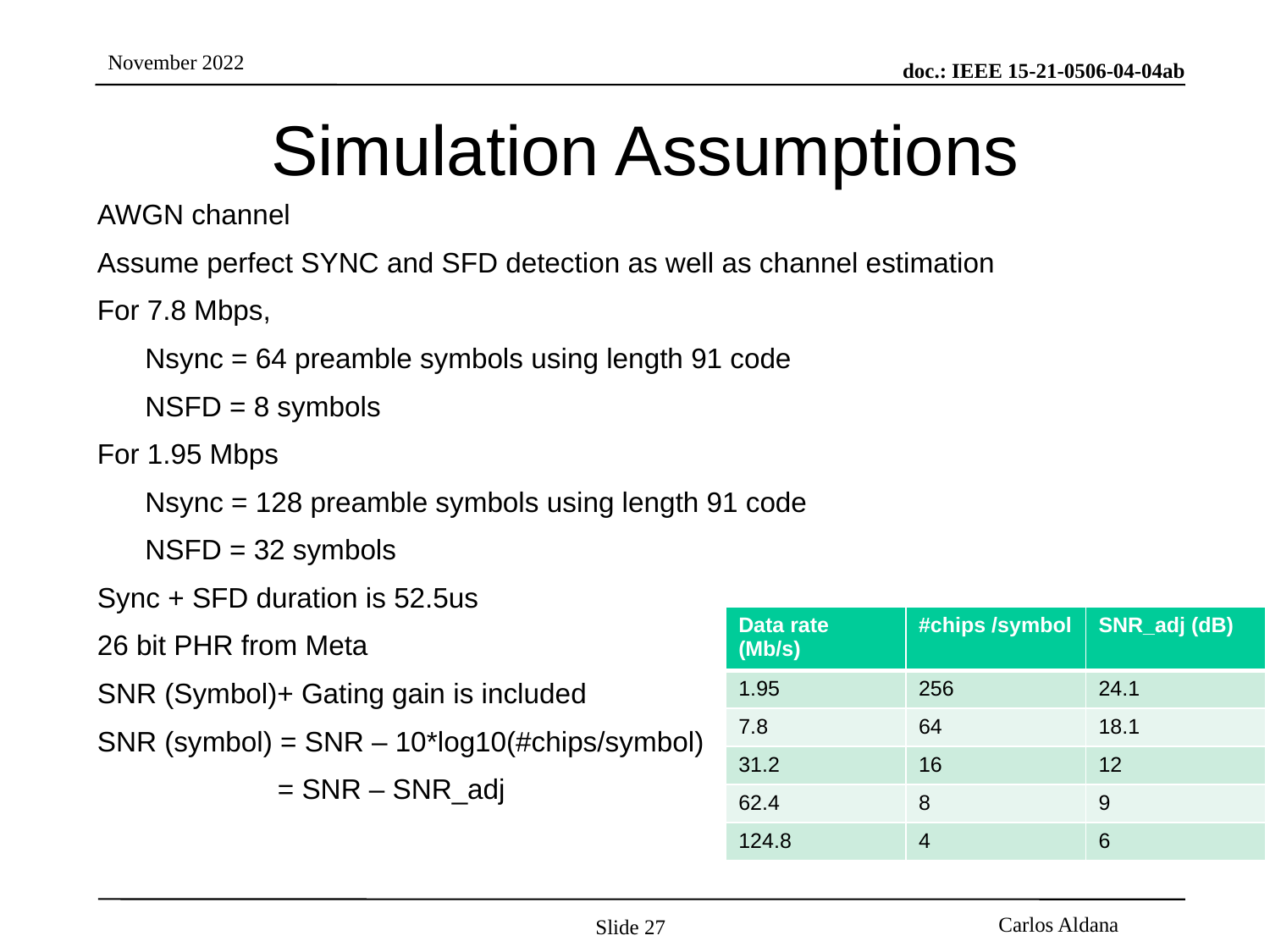

# Simulation Assumptions
AWGN channel
Assume perfect SYNC and SFD detection as well as channel estimation
For 7.8 Mbps,
	Nsync = 64 preamble symbols using length 91 code
	NSFD = 8 symbols
For 1.95 Mbps
	Nsync = 128 preamble symbols using length 91 code
	NSFD = 32 symbols
Sync + SFD duration is 52.5us
26 bit PHR from Meta
SNR (Symbol)+ Gating gain is included
SNR (symbol) = SNR – 10*log10(#chips/symbol)
                       = SNR – SNR_adj

| Data rate (Mb/s) | #chips /symbol | SNR\_adj (dB) |
| --- | --- | --- |
| 1.95 | 256 | 24.1 |
| 7.8 | 64 | 18.1 |
| 31.2 | 16 | 12 |
| 62.4 | 8 | 9 |
| 124.8 | 4 | 6 |
Slide 27